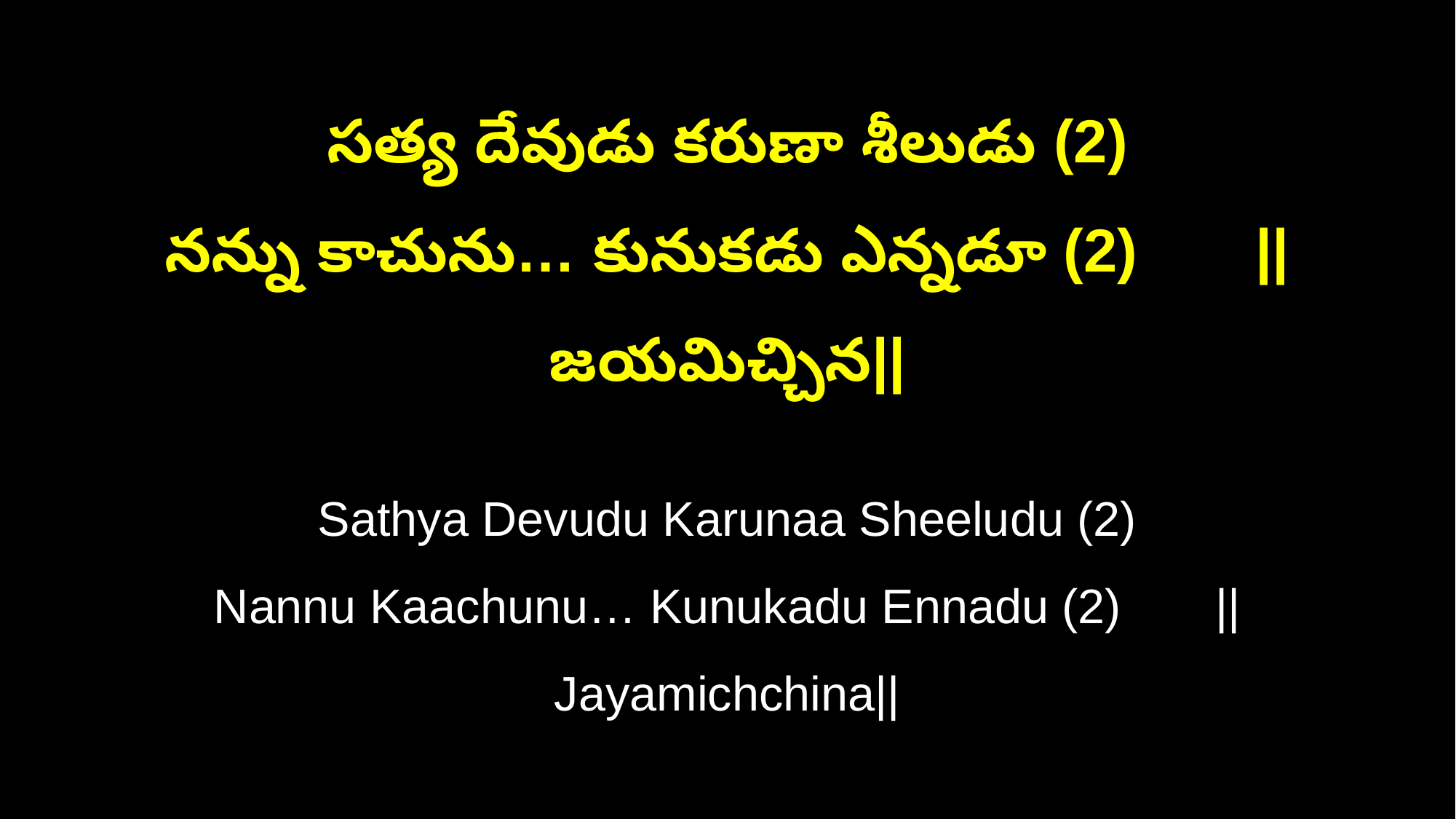

సత్య దేవుడు కరుణా శీలుడు (2)
నన్ను కాచును… కునుకడు ఎన్నడూ (2)       ||జయమిచ్చిన||
Sathya Devudu Karunaa Sheeludu (2)
Nannu Kaachunu… Kunukadu Ennadu (2)       ||Jayamichchina||